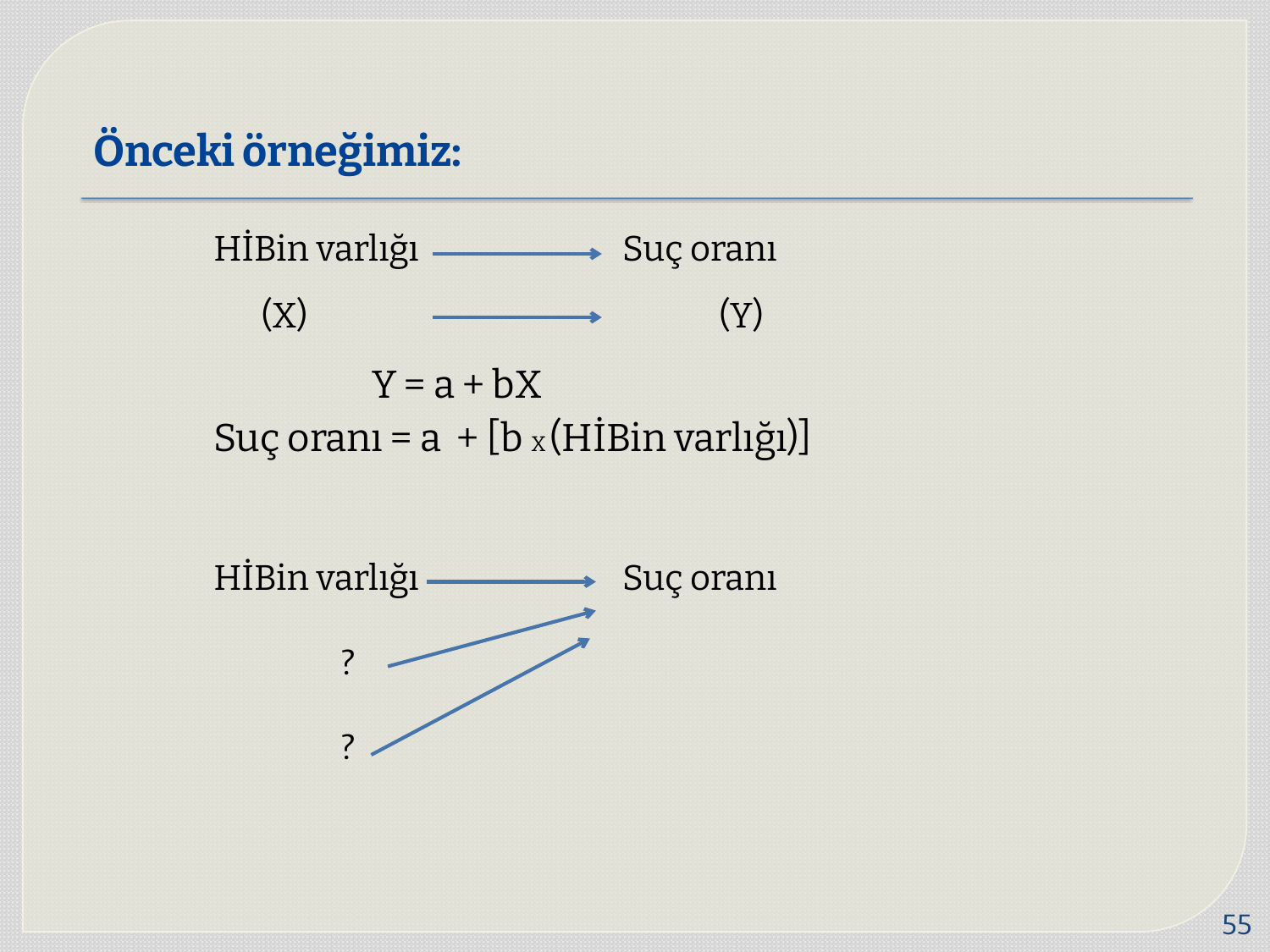

# Önceki örneğimiz:
	HİBin varlığı 		    Suç oranı
(X)		      	           (Y)
		    Y = a + bX
	Suç oranı = a  + [b X (HİBin varlığı)]

	HİBin varlığı 		    Suç oranı

		?

		?

55